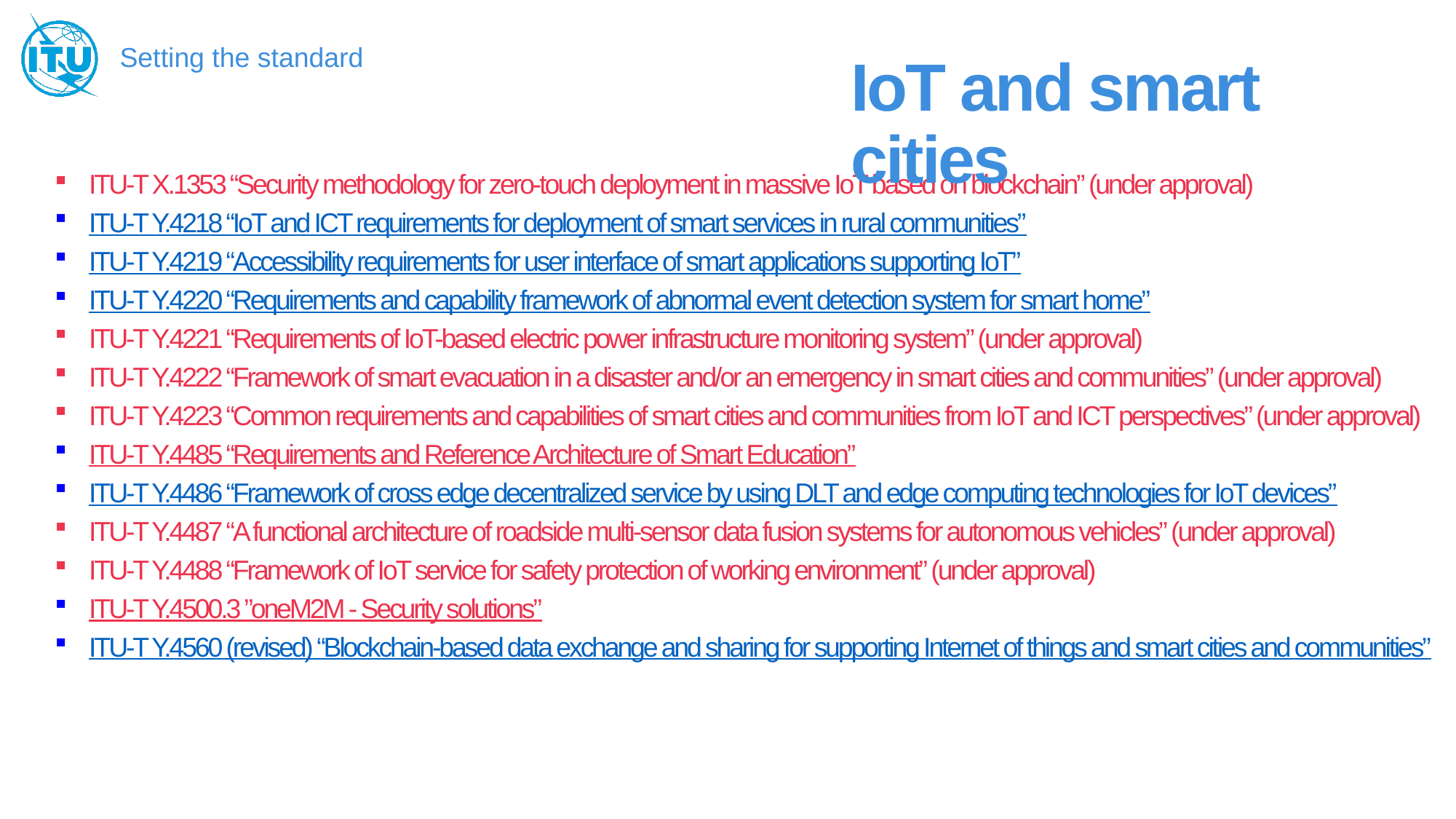

# IoT and smart cities
ITU-T X.1353 “Security methodology for zero-touch deployment in massive IoT based on blockchain” (under approval)
ITU-T Y.4218 “IoT and ICT requirements for deployment of smart services in rural communities”
ITU-T Y.4219 “Accessibility requirements for user interface of smart applications supporting IoT”
ITU-T Y.4220 “Requirements and capability framework of abnormal event detection system for smart home”
ITU-T Y.4221 “Requirements of IoT-based electric power infrastructure monitoring system” (under approval)
ITU-T Y.4222 “Framework of smart evacuation in a disaster and/or an emergency in smart cities and communities” (under approval)
ITU-T Y.4223 “Common requirements and capabilities of smart cities and communities from IoT and ICT perspectives” (under approval)
ITU-T Y.4485 “Requirements and Reference Architecture of Smart Education”
ITU-T Y.4486 “Framework of cross edge decentralized service by using DLT and edge computing technologies for IoT devices”
ITU-T Y.4487 “A functional architecture of roadside multi-sensor data fusion systems for autonomous vehicles” (under approval)
ITU-T Y.4488 “Framework of IoT service for safety protection of working environment” (under approval)
ITU-T Y.4500.3 ”oneM2M - Security solutions”
ITU-T Y.4560 (revised) “Blockchain-based data exchange and sharing for supporting Internet of things and smart cities and communities”